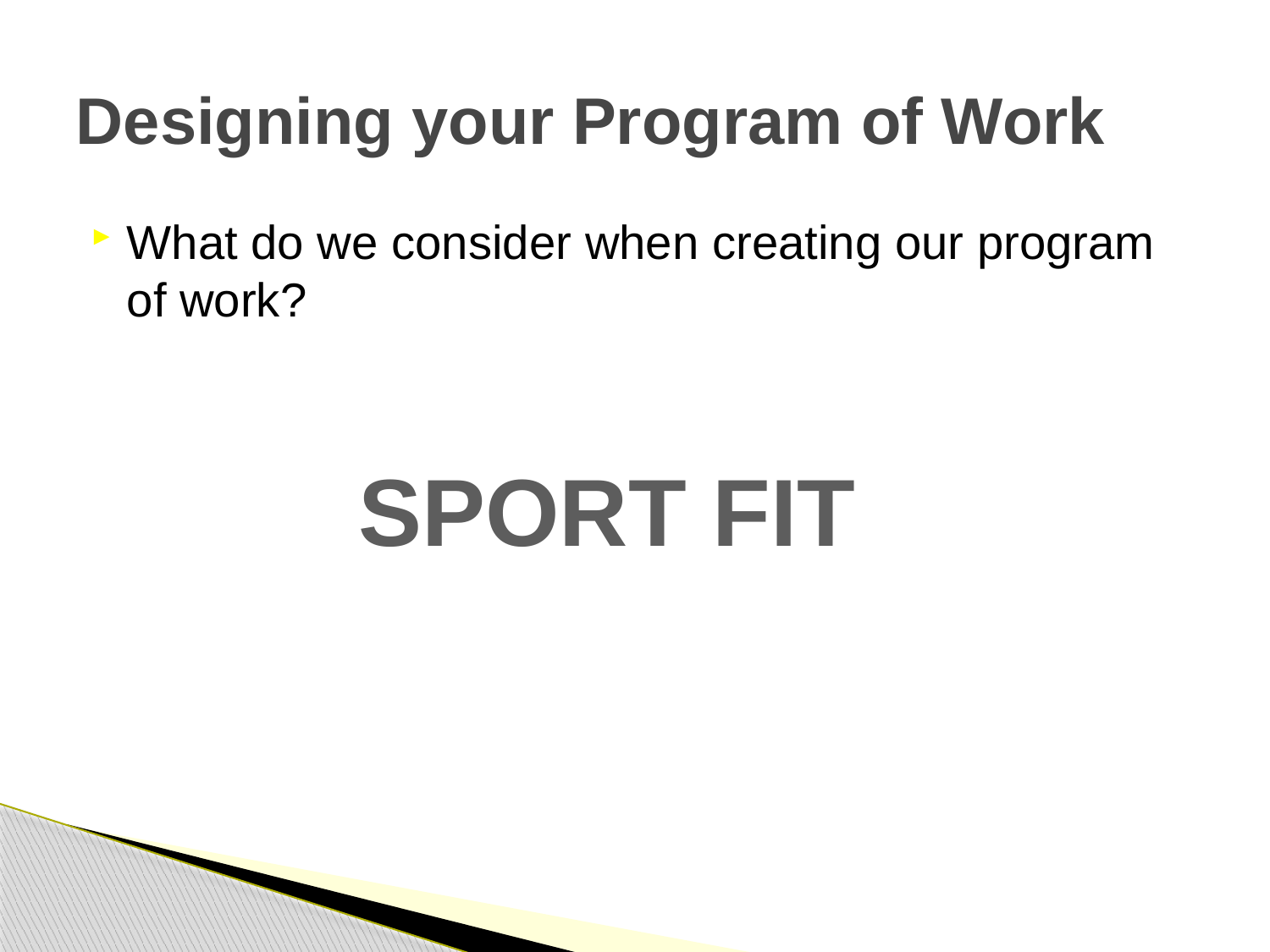

# Designing your Program of Work
What do we consider when creating our program of work?

SPORT FIT